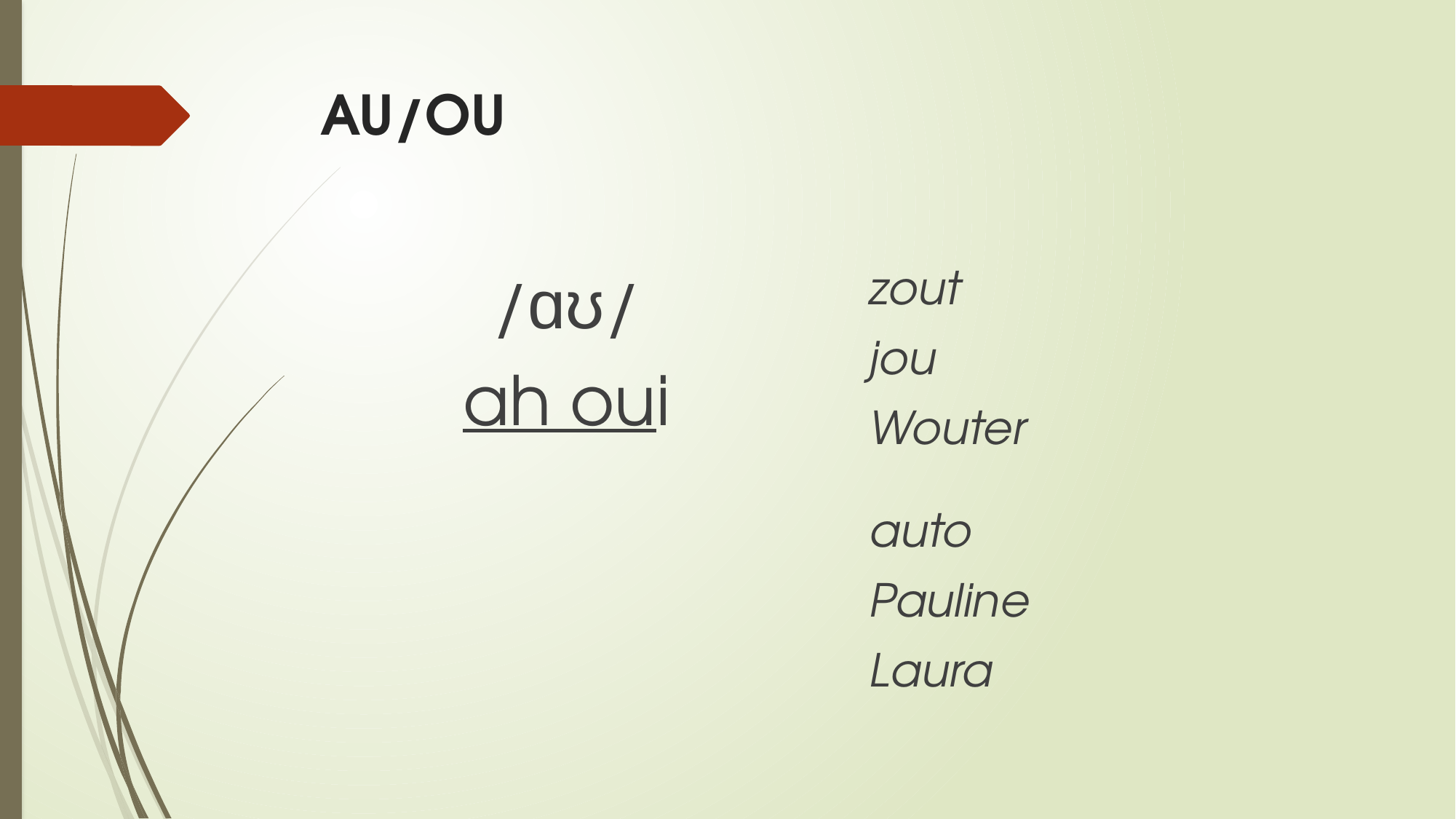

# AU/OU
zout
jou
Wouter

auto
Pauline
Laura
/ɑʊ/
ah oui